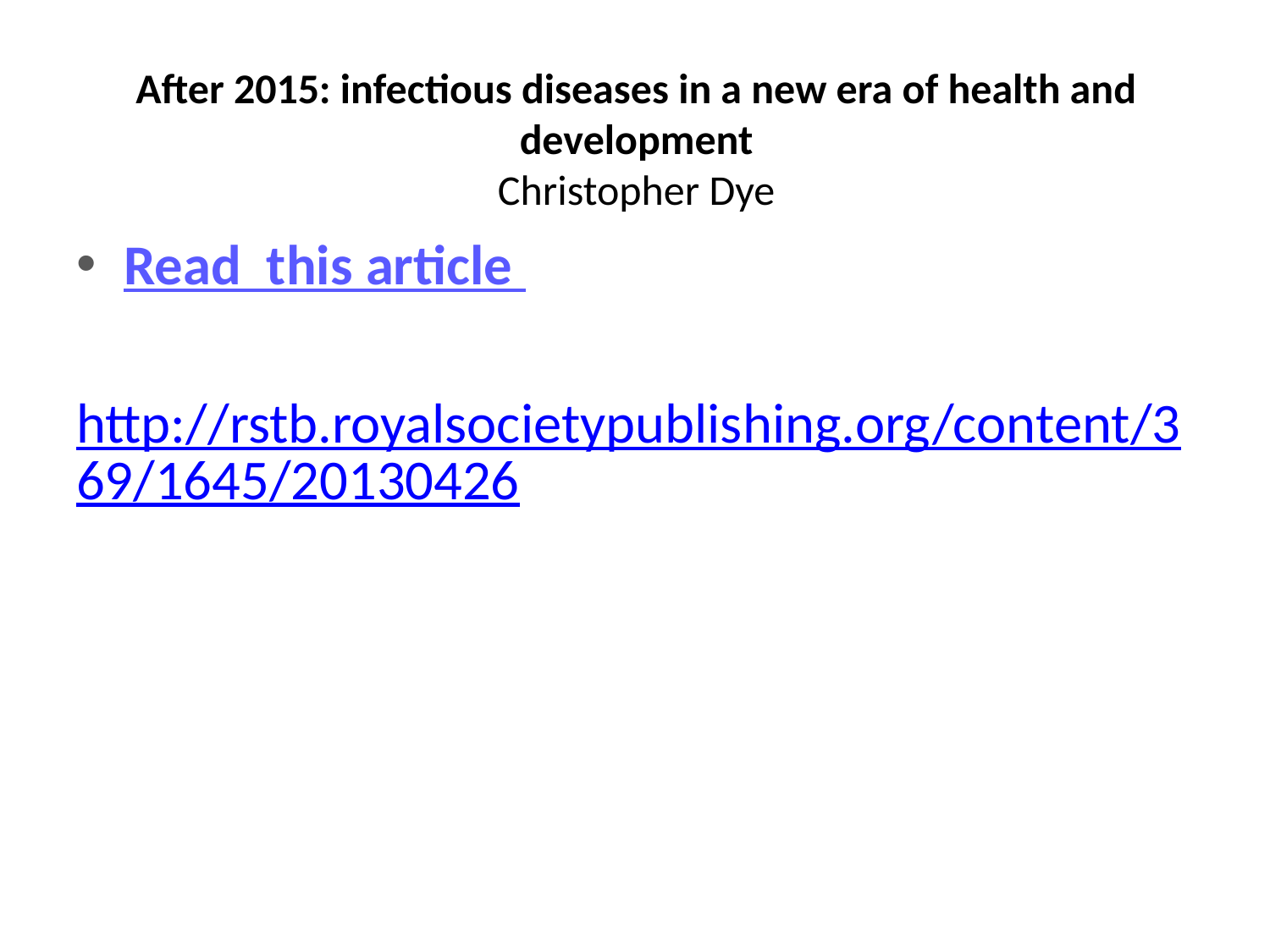

# After 2015: infectious diseases in a new era of health and development Christopher Dye
Read  this article

http://rstb.royalsocietypublishing.org/content/369/1645/20130426